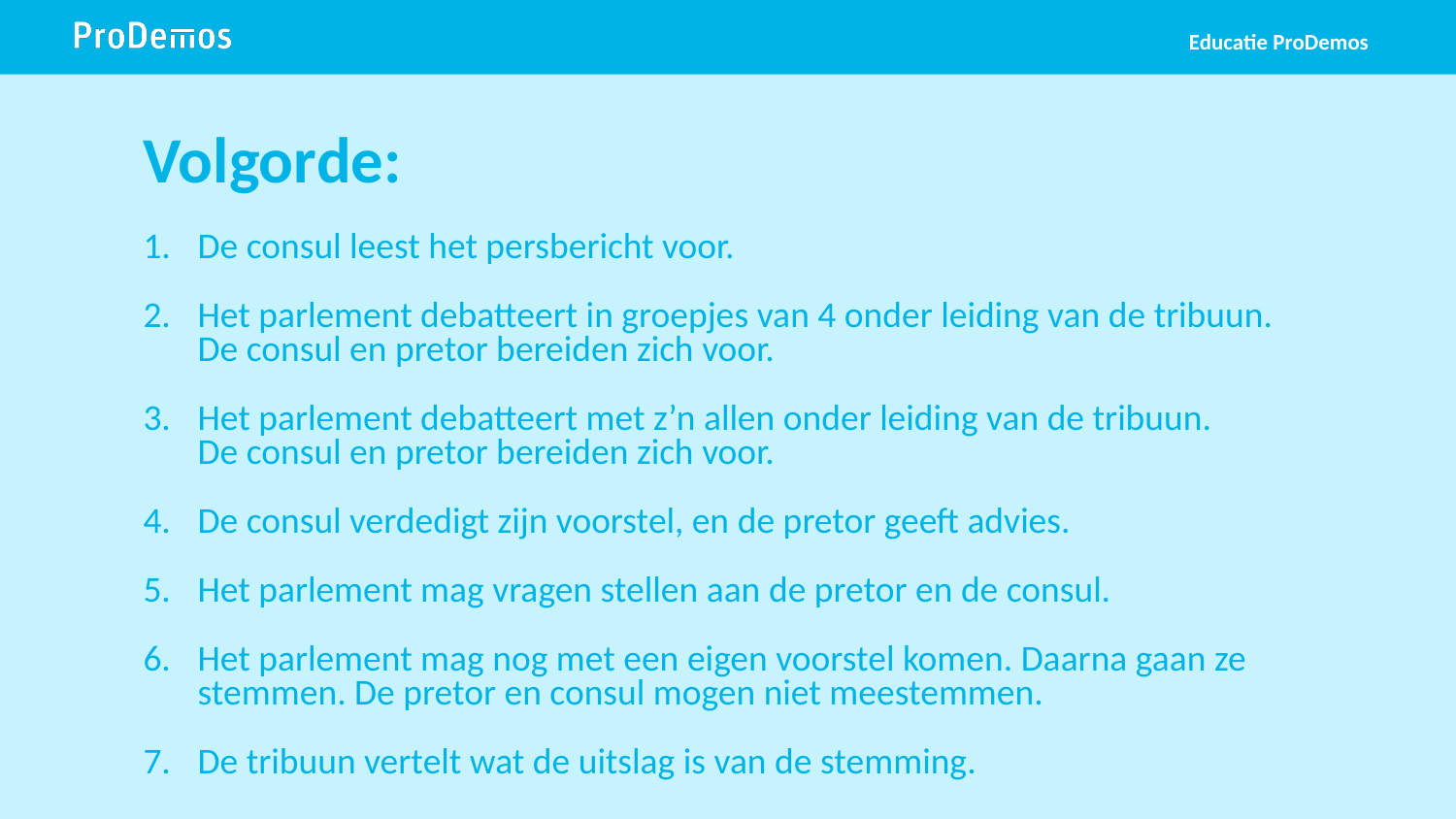

Educatie ProDemos
# Volgorde:
De consul leest het persbericht voor.
Het parlement debatteert in groepjes van 4 onder leiding van de tribuun.
De consul en pretor bereiden zich voor.
Het parlement debatteert met z’n allen onder leiding van de tribuun.
De consul en pretor bereiden zich voor.
De consul verdedigt zijn voorstel, en de pretor geeft advies.
Het parlement mag vragen stellen aan de pretor en de consul.
Het parlement mag nog met een eigen voorstel komen. Daarna gaan ze stemmen. De pretor en consul mogen niet meestemmen.
De tribuun vertelt wat de uitslag is van de stemming.